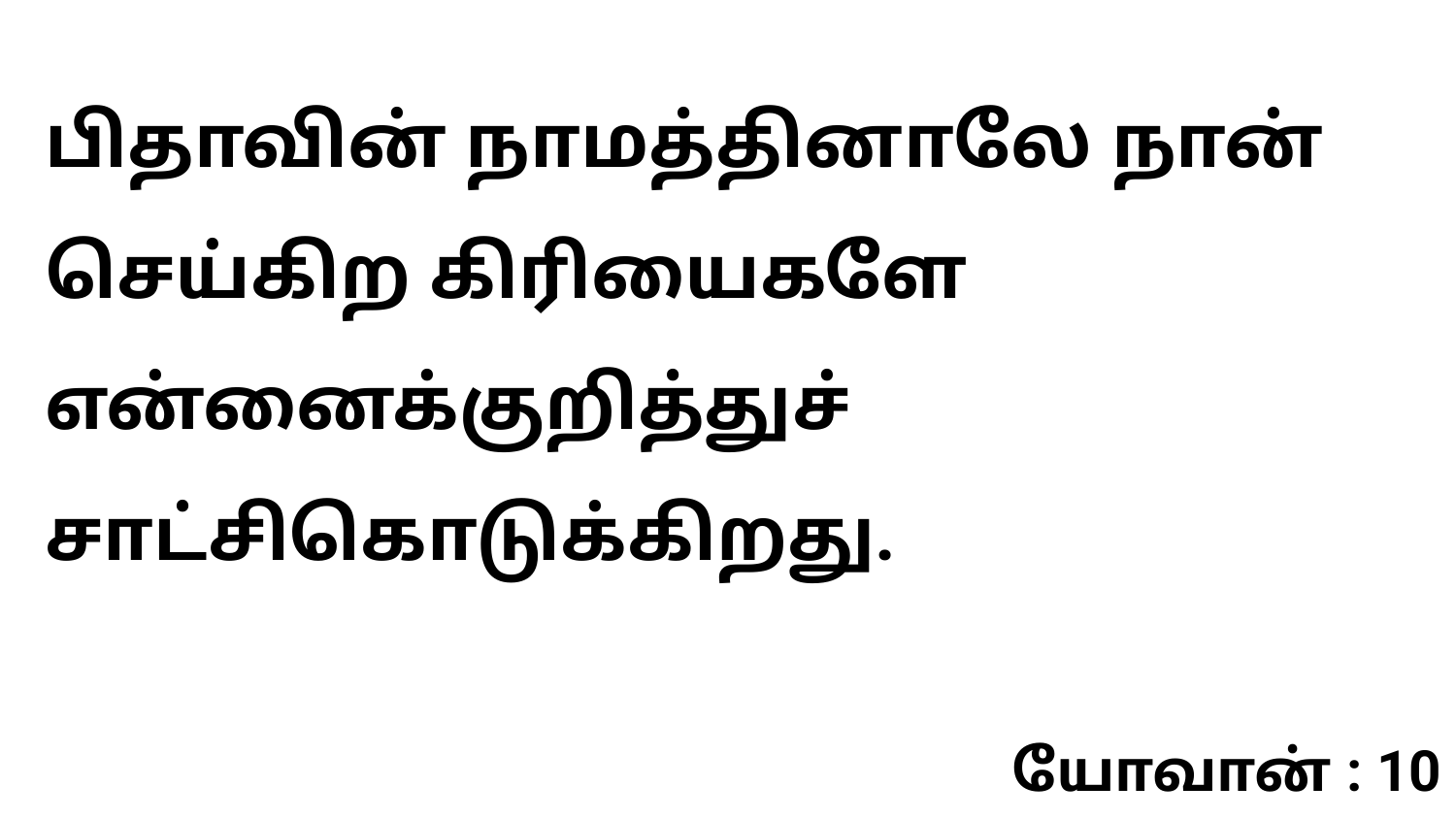

பிதாவின் நாமத்தினாலே நான் செய்கிற கிரியைகளே என்னைக்குறித்துச் சாட்சிகொடுக்கிறது.
யோவான் : 10